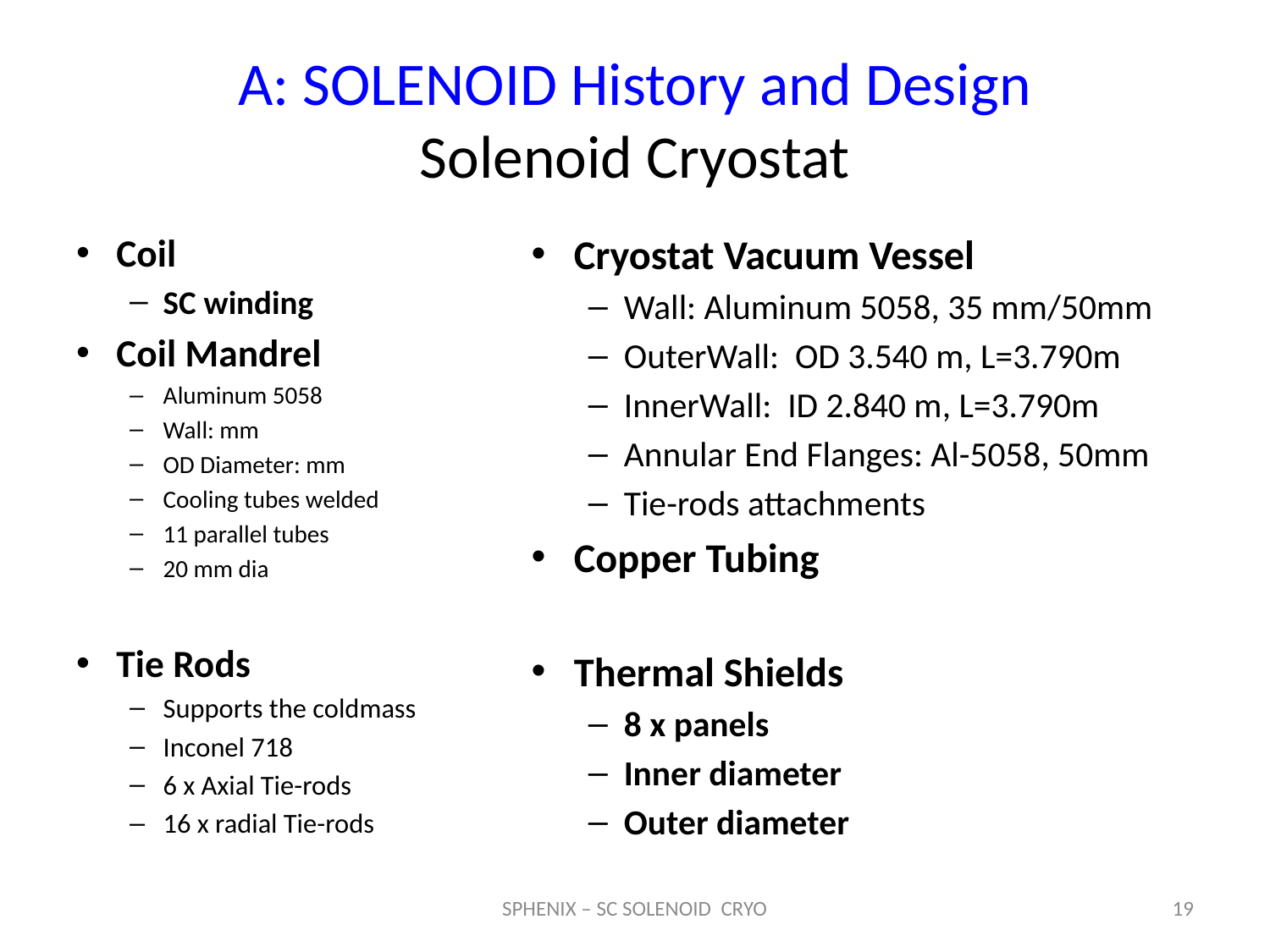

# A: SOLENOID History and Design Solenoid Cryostat
Coil
SC winding
Coil Mandrel
Aluminum 5058
Wall: mm
OD Diameter: mm
Cooling tubes welded
11 parallel tubes
20 mm dia

Tie Rods
Supports the coldmass
Inconel 718
6 x Axial Tie-rods
16 x radial Tie-rods
Cryostat Vacuum Vessel
Wall: Aluminum 5058, 35 mm/50mm
OuterWall:  OD 3.540 m, L=3.790m
InnerWall:  ID 2.840 m, L=3.790m
Annular End Flanges: Al-5058, 50mm
Tie-rods attachments
Copper Tubing

Thermal Shields
8 x panels
Inner diameter
Outer diameter
SPHENIX – SC SOLENOID  CRYO
19